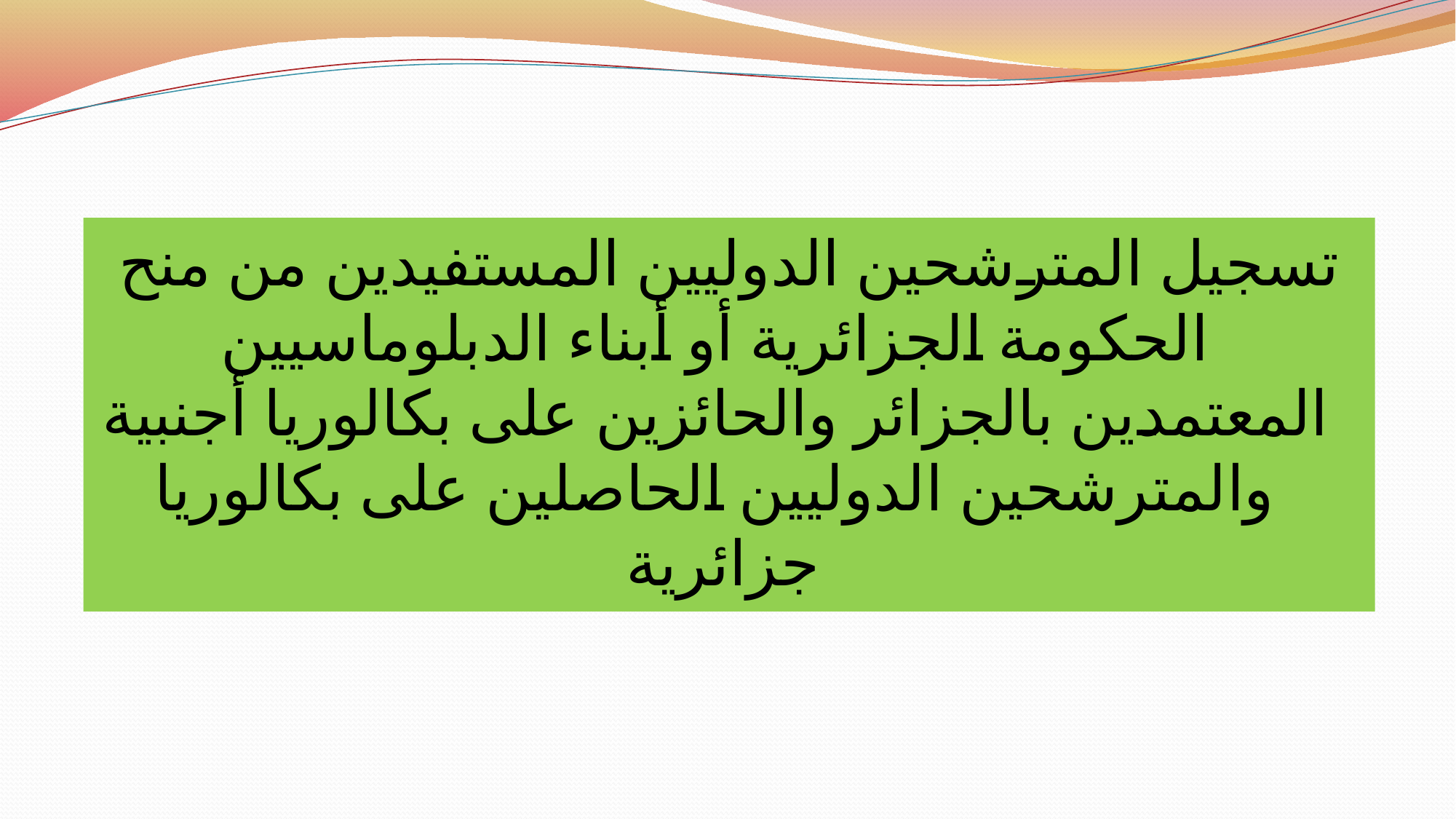

تسجيل المترشحين الدوليين المستفيدين من منح الحكومة الجزائرية أو أبناء الدبلوماسيين المعتمدين بالجزائر والحائزين على بكالوريا أجنبية والمترشحين الدوليين الحاصلين على بكالوريا جزائرية